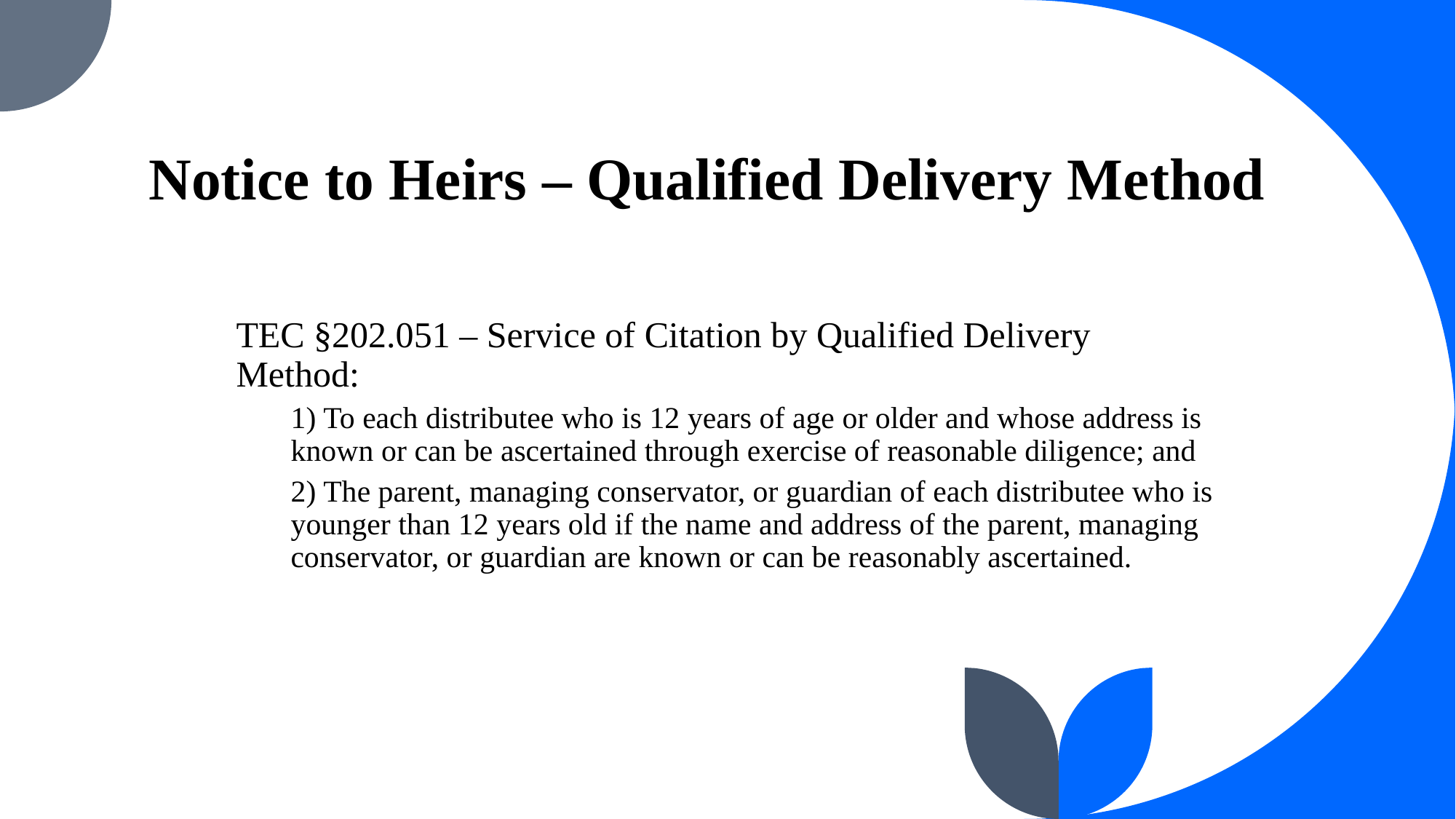

# Notice to Heirs – Qualified Delivery Method
TEC §202.051 – Service of Citation by Qualified Delivery Method:
1) To each distributee who is 12 years of age or older and whose address is known or can be ascertained through exercise of reasonable diligence; and
2) The parent, managing conservator, or guardian of each distributee who is younger than 12 years old if the name and address of the parent, managing conservator, or guardian are known or can be reasonably ascertained.